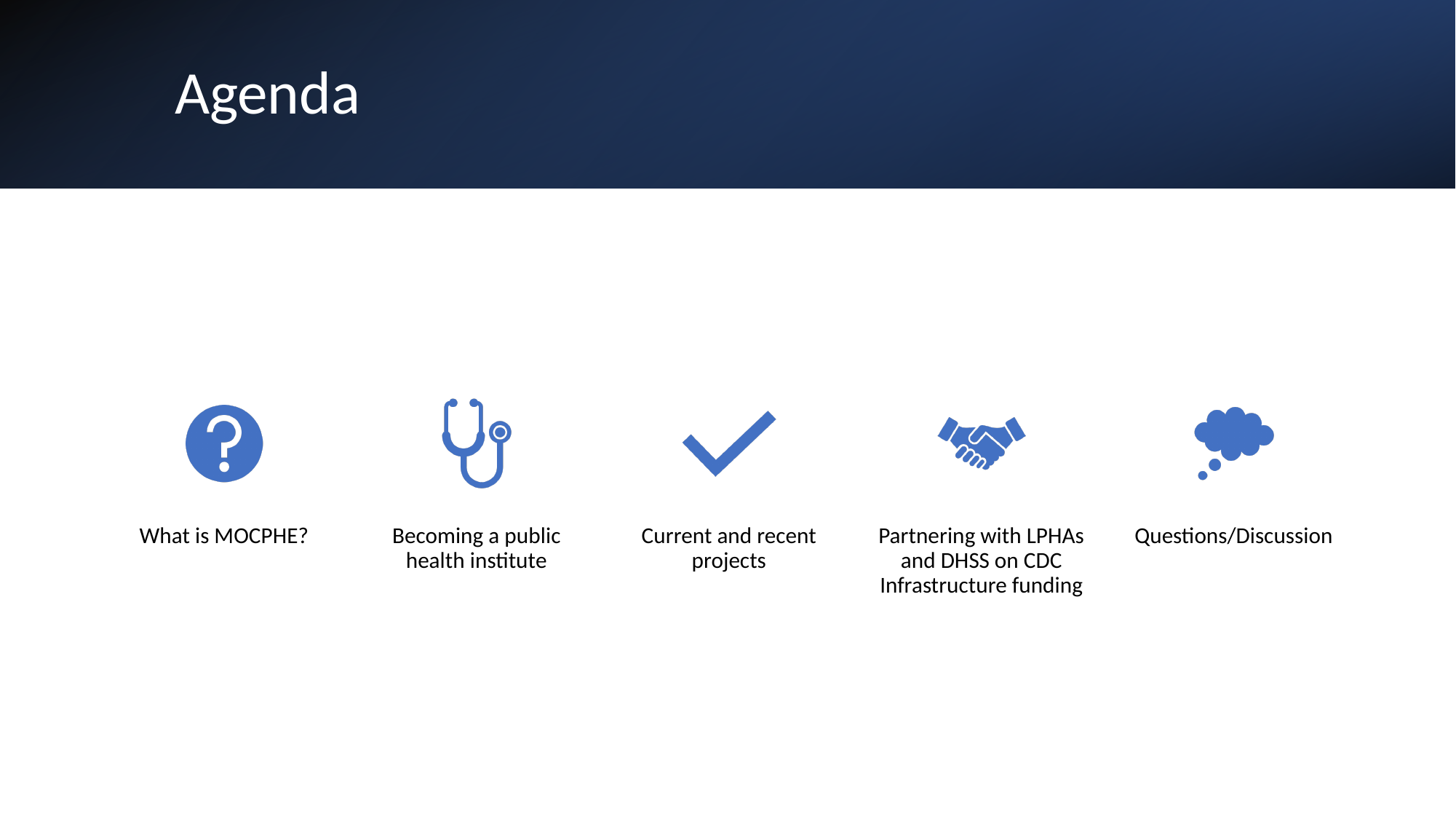

# Agenda
What is MOCPHE?
Becoming a public health institute
Current and recent projects
Partnering with LPHAs and DHSS on CDC Infrastructure funding
Questions/Discussion